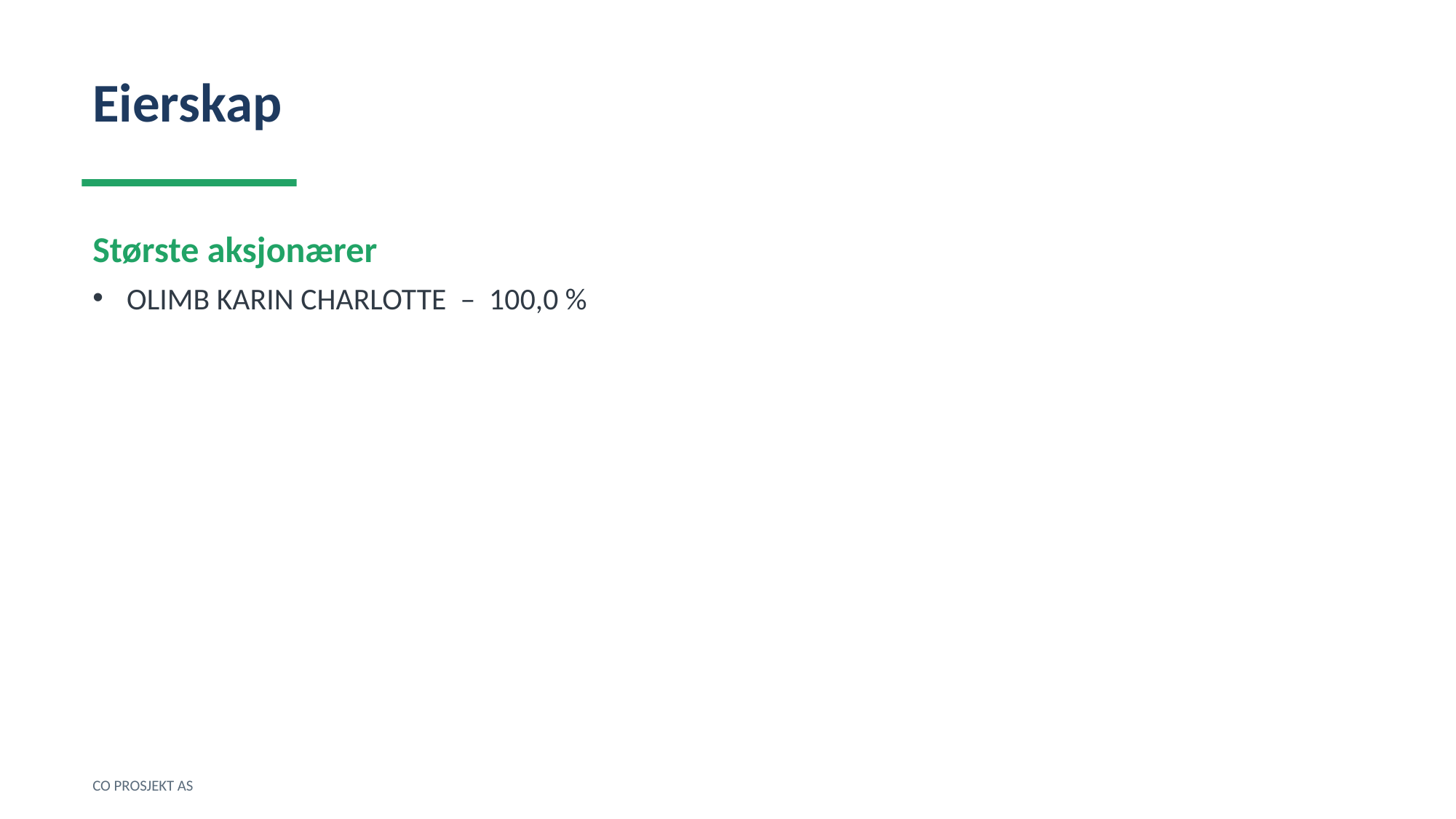

Eierskap

Største aksjonærer
OLIMB KARIN CHARLOTTE  –  100,0 %
CO PROSJEKT AS